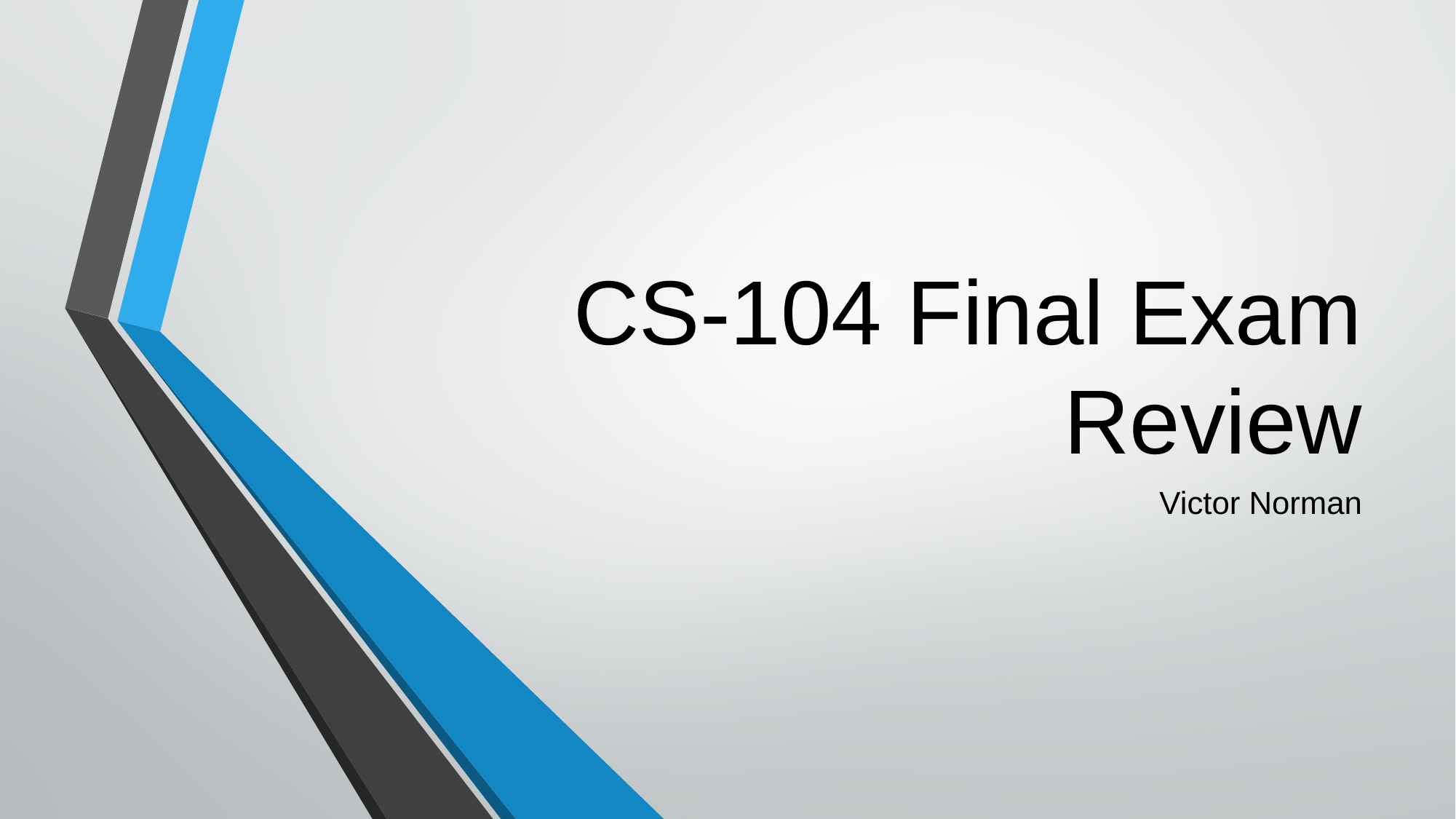

# CS-104 Final Exam Review
Victor Norman